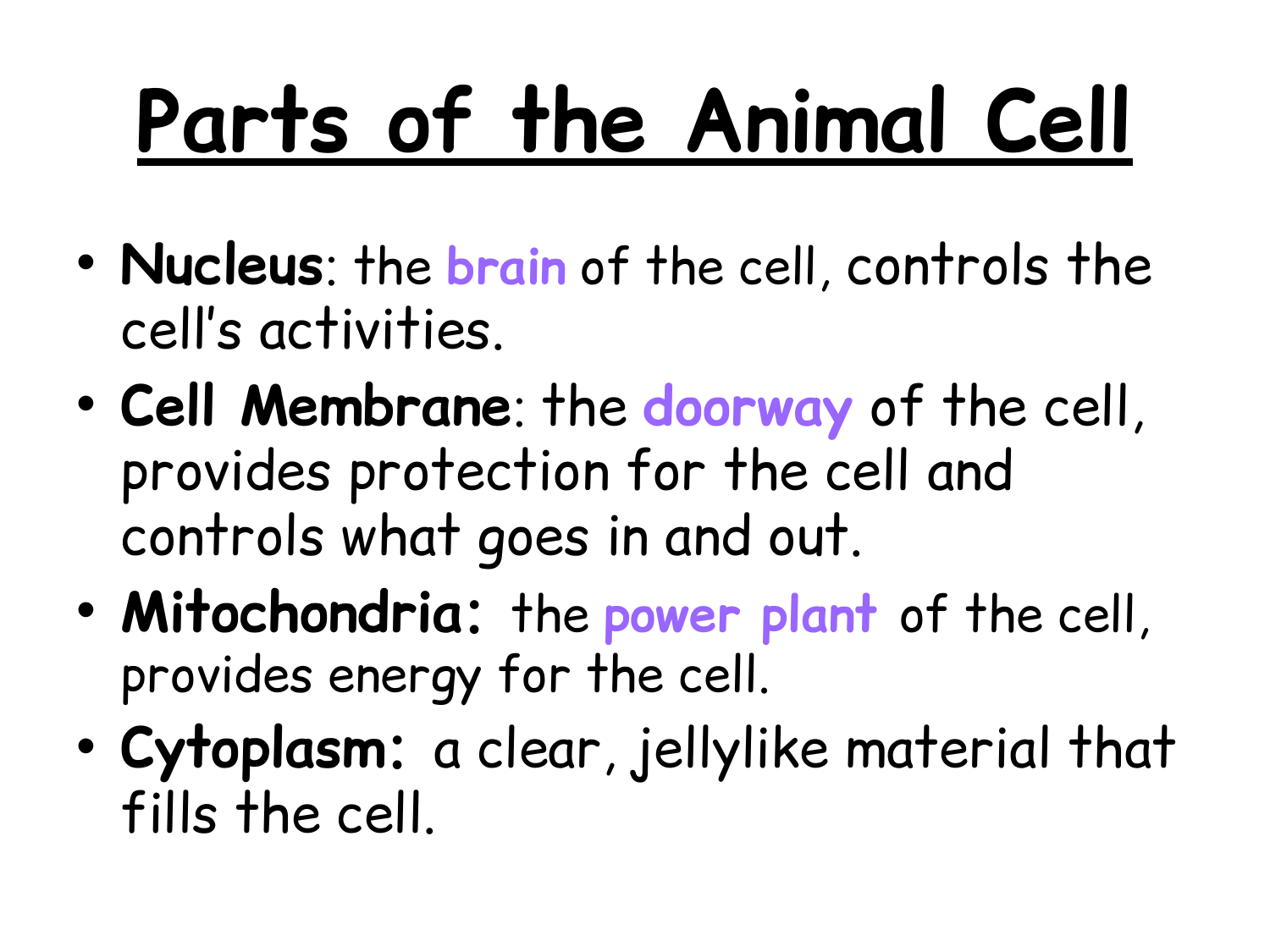

# Parts of the Animal Cell
Nucleus: the brain of the cell, controls the cell’s activities.
Cell Membrane: the doorway of the cell, provides protection for the cell and controls what goes in and out.
Mitochondria: the power plant of the cell, provides energy for the cell.
Cytoplasm: a clear, jellylike material that fills the cell.